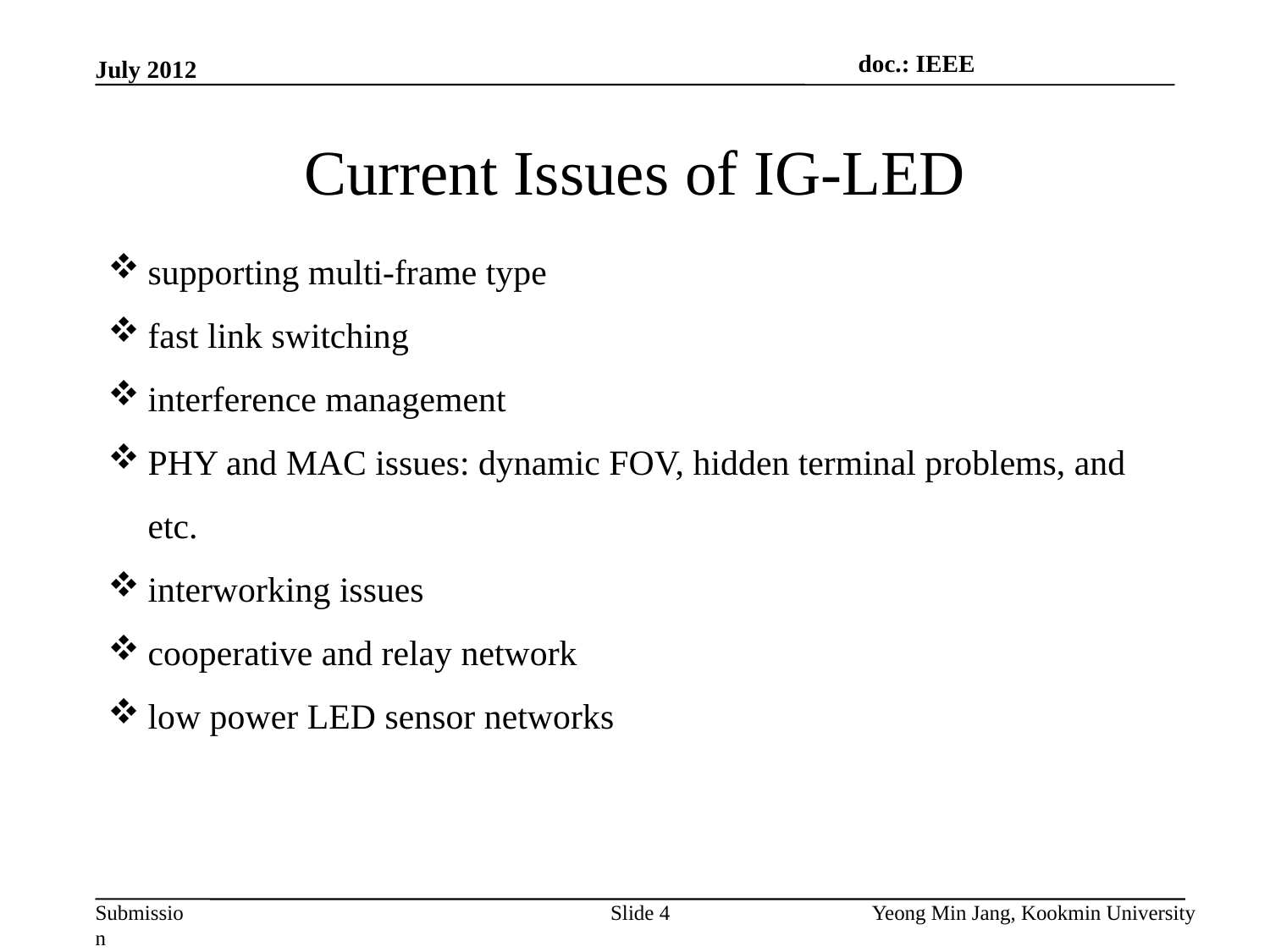

doc.: IEEE

July 2012
# Current Issues of IG-LED
supporting multi-frame type
fast link switching
interference management
PHY and MAC issues: dynamic FOV, hidden terminal problems, and etc.
interworking issues
cooperative and relay network
low power LED sensor networks

Slide 4
Yeong Min Jang, Kookmin University